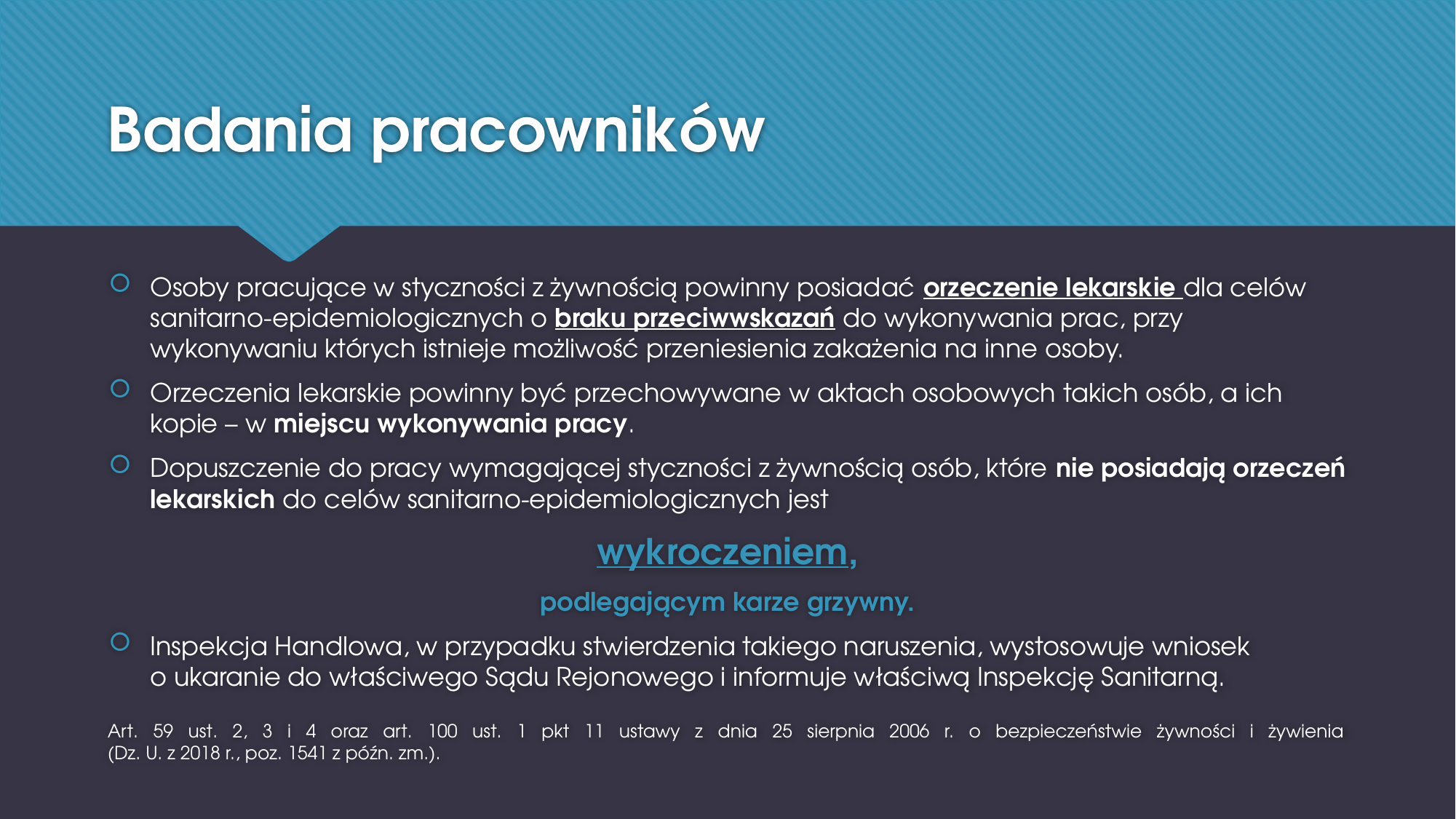

# Badania pracowników
Osoby pracujące w styczności z żywnością powinny posiadać orzeczenie lekarskie dla celów sanitarno-epidemiologicznych o braku przeciwwskazań do wykonywania prac, przy wykonywaniu których istnieje możliwość przeniesienia zakażenia na inne osoby.
Orzeczenia lekarskie powinny być przechowywane w aktach osobowych takich osób, a ich kopie – w miejscu wykonywania pracy.
Dopuszczenie do pracy wymagającej styczności z żywnością osób, które nie posiadają orzeczeń lekarskich do celów sanitarno-epidemiologicznych jest
wykroczeniem,
podlegającym karze grzywny.
Inspekcja Handlowa, w przypadku stwierdzenia takiego naruszenia, wystosowuje wniosek
o ukaranie do właściwego Sądu Rejonowego i informuje właściwą Inspekcję Sanitarną.

Art. 59 ust. 2, 3 i 4 oraz art. 100 ust. 1 pkt 11 ustawy z dnia 25 sierpnia 2006 r. o bezpieczeństwie żywności i żywienia
(Dz. U. z 2018 r., poz. 1541 z późn. zm.).